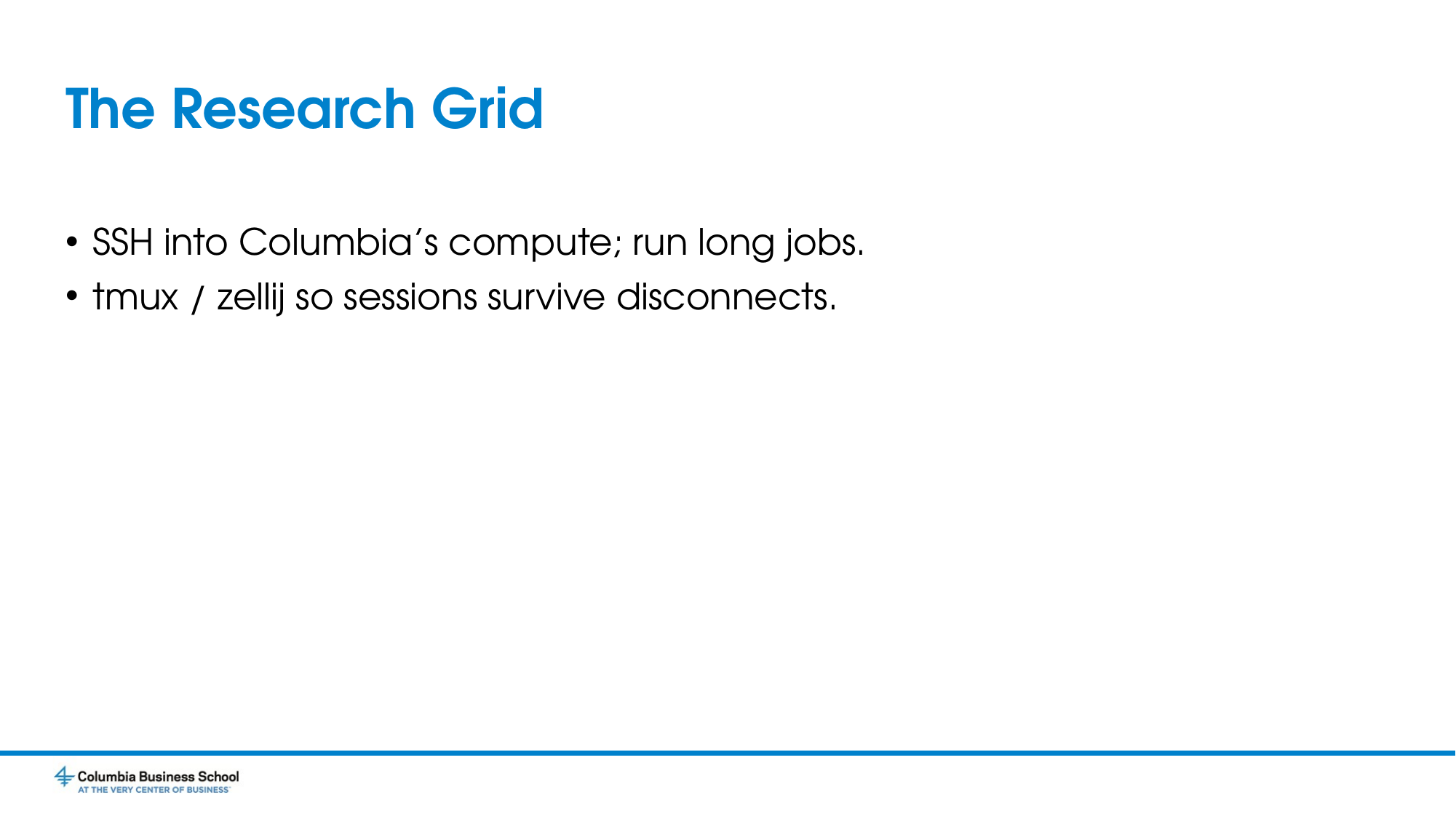

# The Research Grid
SSH into Columbia’s compute; run long jobs.
tmux / zellij so sessions survive disconnects.